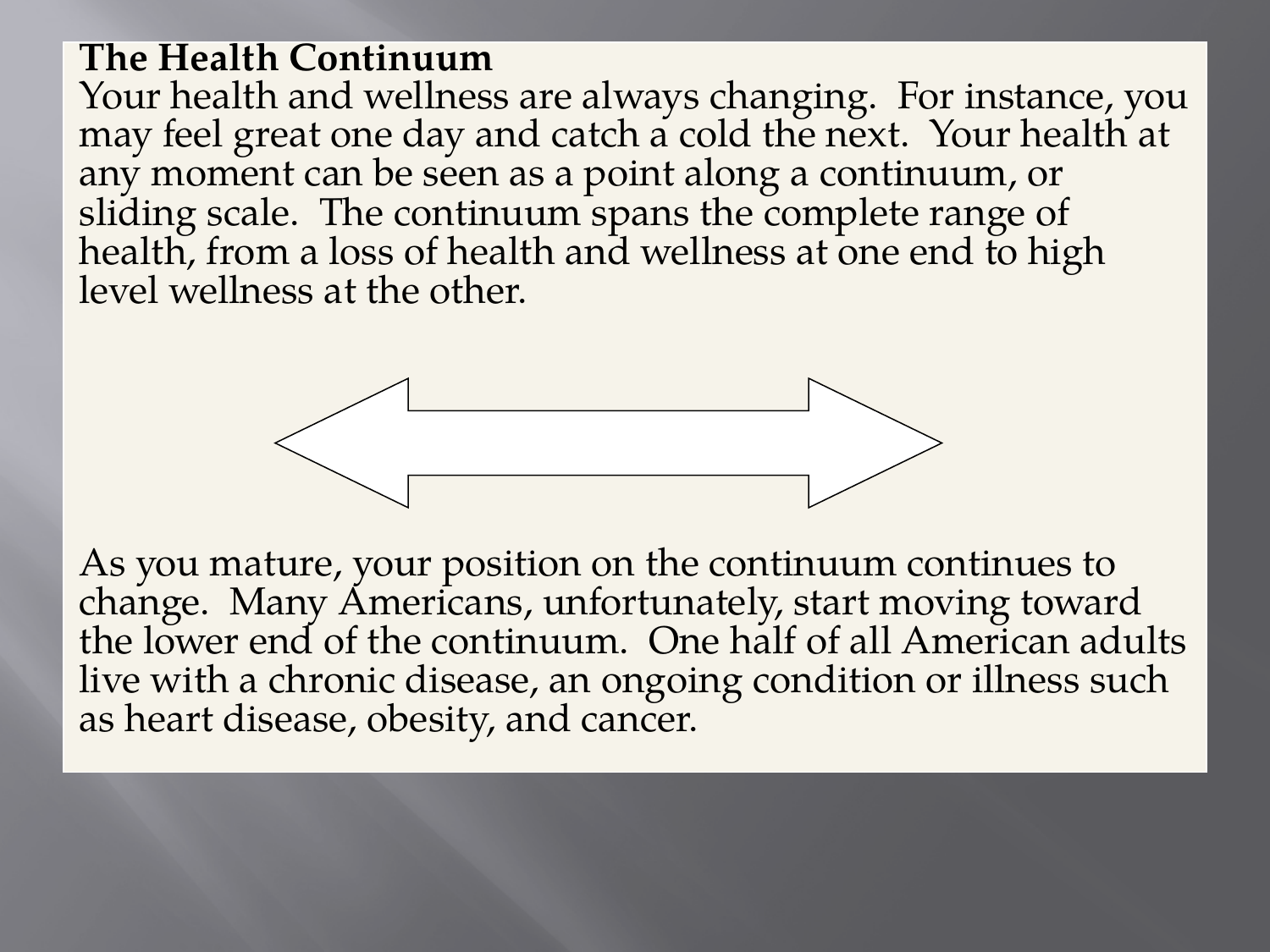

| The Health Continuum Your health and wellness are always changing. For instance, you may feel great one day and catch a cold the next. Your health at any moment can be seen as a point along a continuum, or sliding scale. The continuum spans the complete range of health, from a loss of health and wellness at one end to high level wellness at the other.           As you mature, your position on the continuum continues to change. Many Americans, unfortunately, start moving toward the lower end of the continuum. One half of all American adults live with a chronic disease, an ongoing condition or illness such as heart disease, obesity, and cancer. |
| --- |